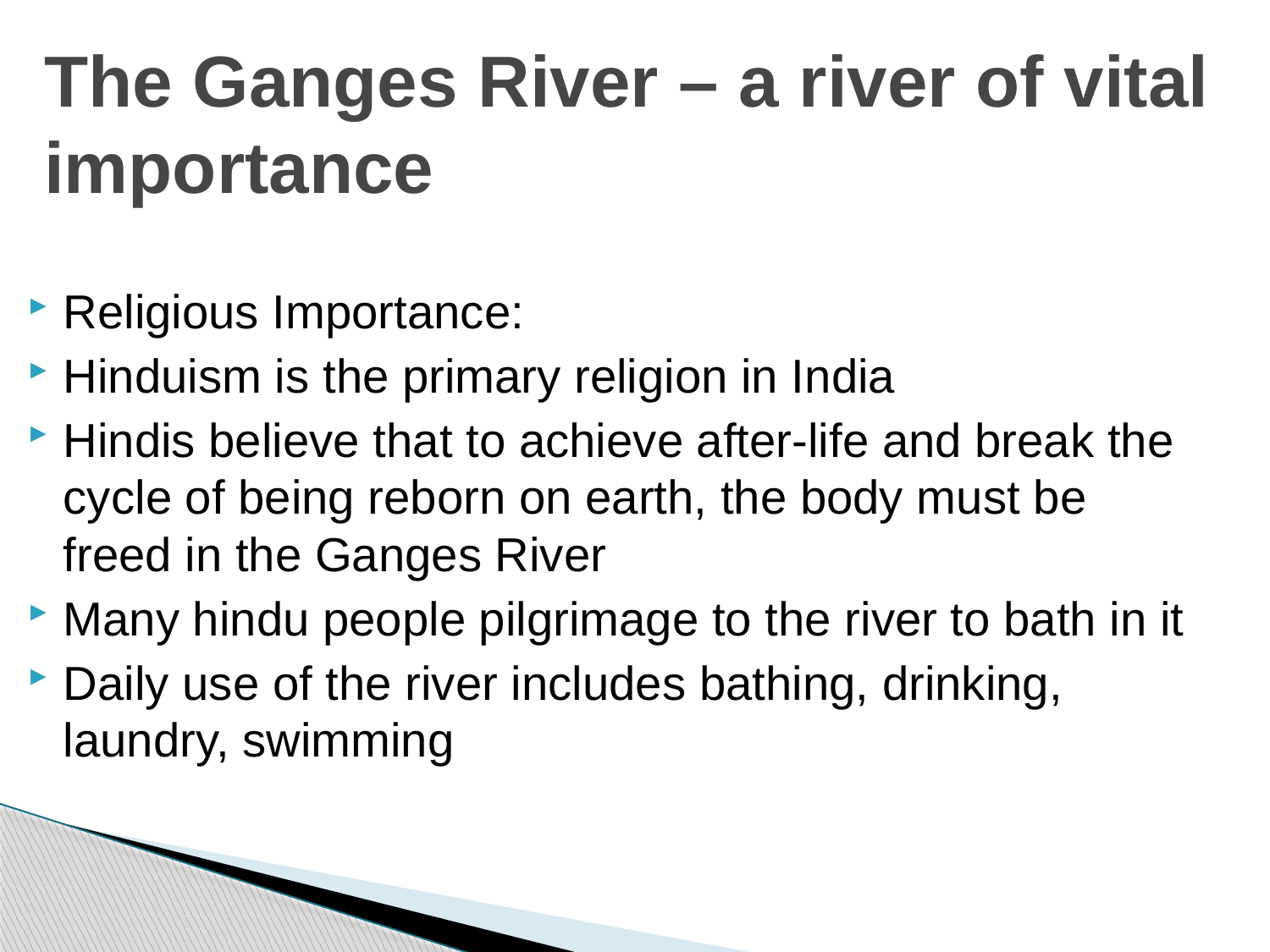

# The Ganges River – a river of vital importance
Religious Importance:
Hinduism is the primary religion in India
Hindis believe that to achieve after-life and break the cycle of being reborn on earth, the body must be freed in the Ganges River
Many hindu people pilgrimage to the river to bath in it
Daily use of the river includes bathing, drinking, laundry, swimming